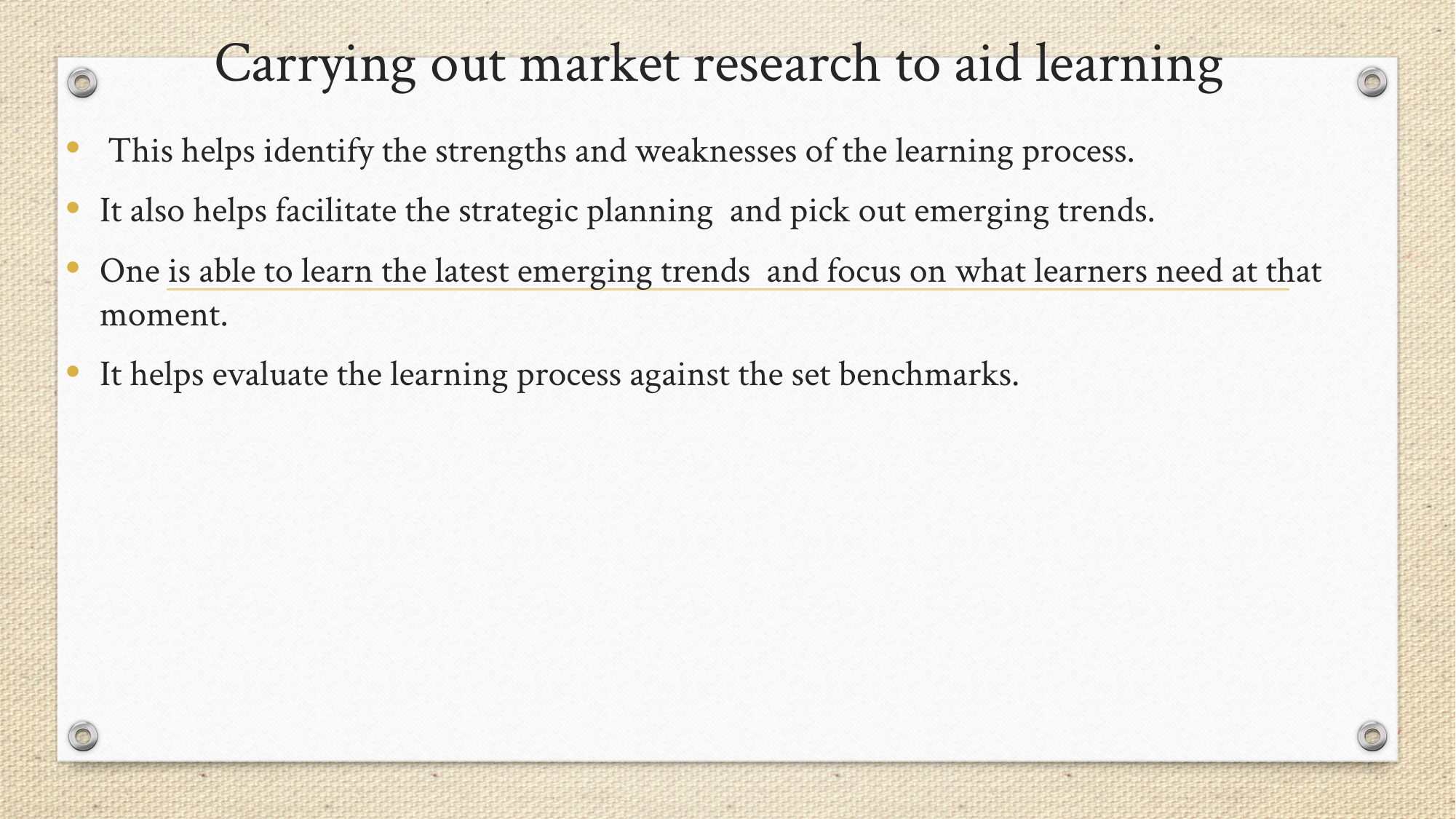

# Carrying out market research to aid learning
 This helps identify the strengths and weaknesses of the learning process.
It also helps facilitate the strategic planning  and pick out emerging trends.
One is able to learn the latest emerging trends  and focus on what learners need at that moment.
It helps evaluate the learning process against the set benchmarks.